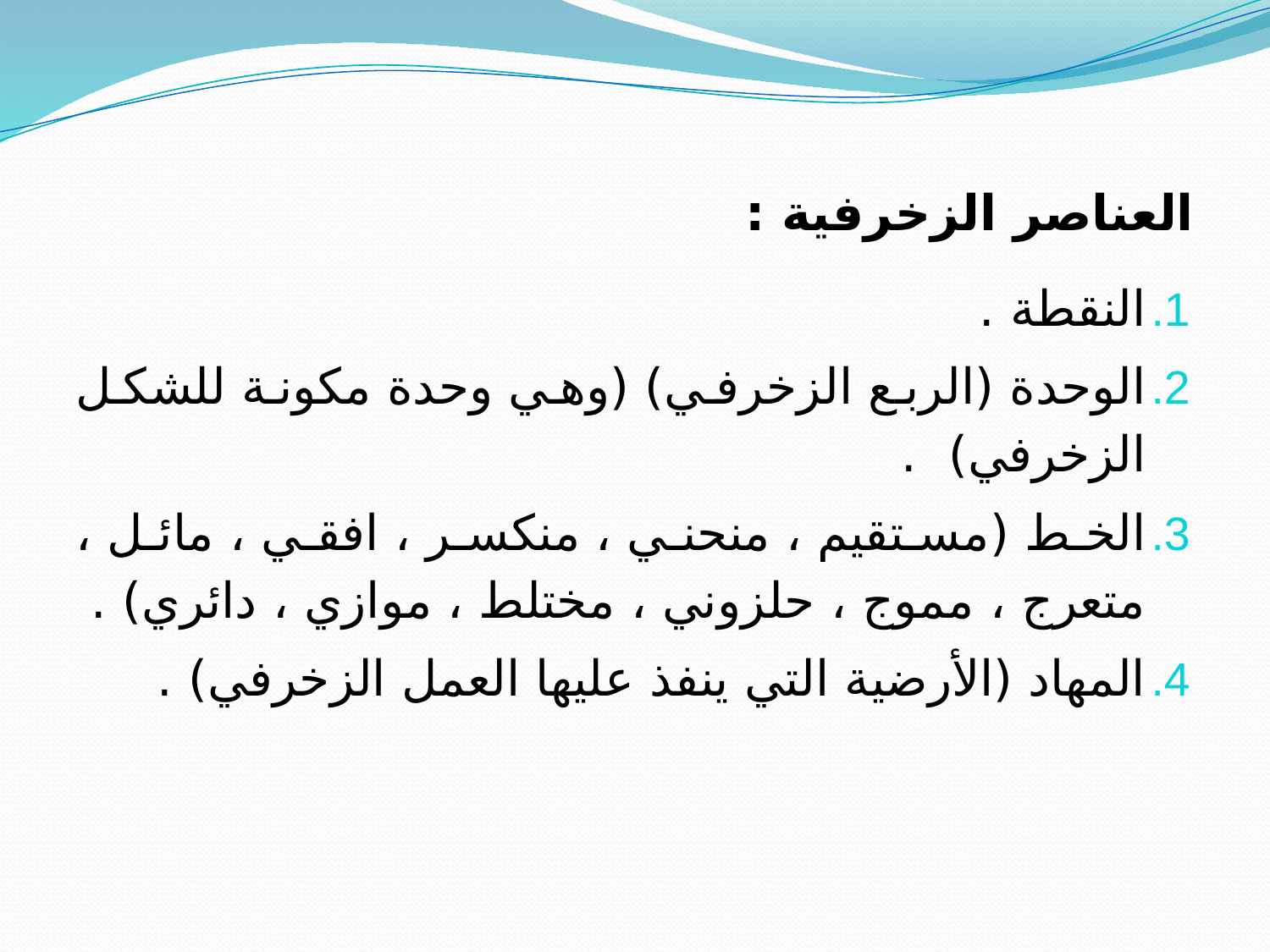

العناصر الزخرفية :
النقطة .
الوحدة (الربع الزخرفي) (وهي وحدة مكونة للشكل الزخرفي)  .
الخط (مستقيم ، منحني ، منكسر ، افقي ، مائل ، متعرج ، مموج ، حلزوني ، مختلط ، موازي ، دائري) .
المهاد (الأرضية التي ينفذ عليها العمل الزخرفي) .